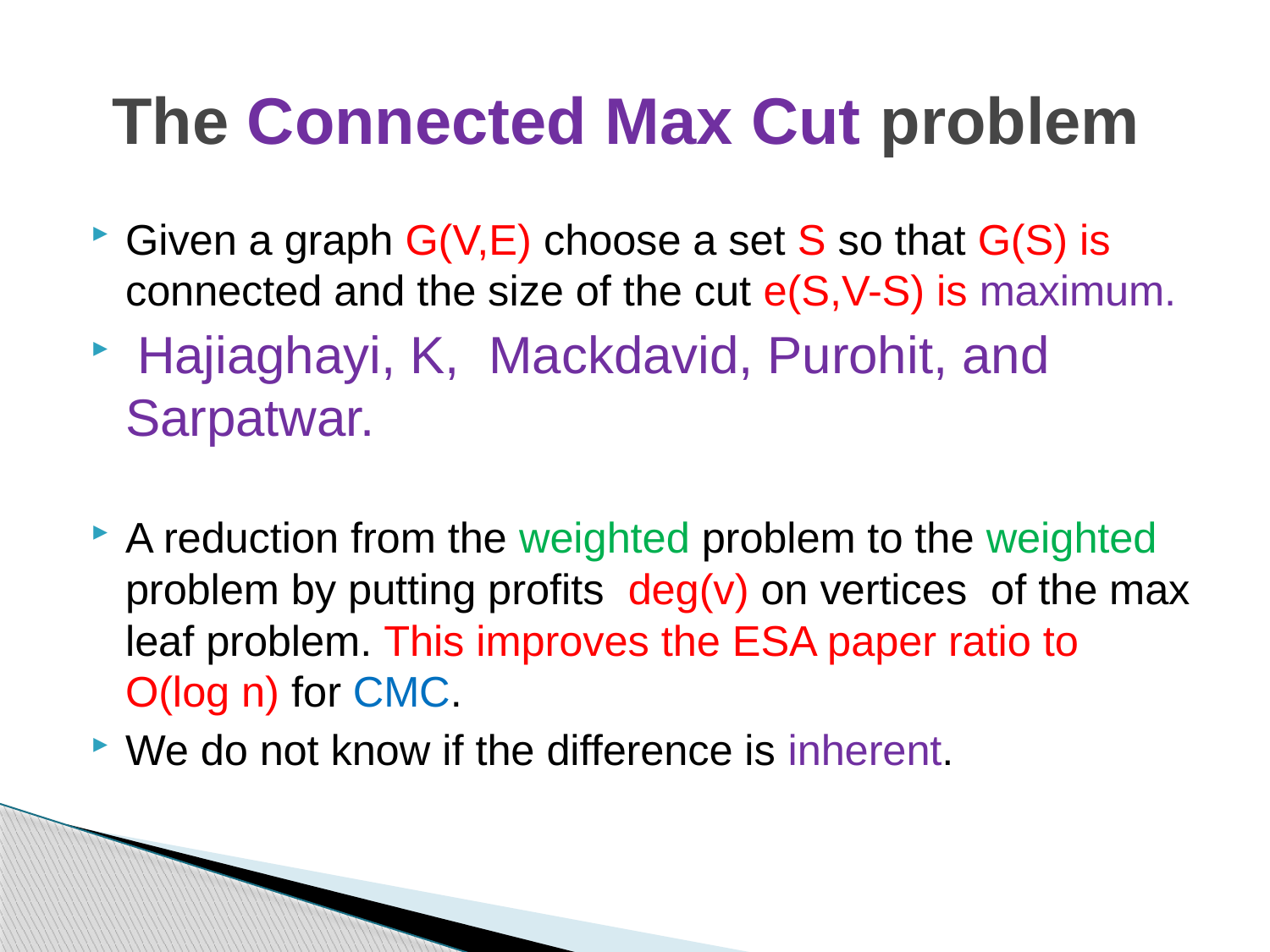

# The Connected Max Cut problem
Given a graph G(V,E) choose a set S so that G(S) is connected and the size of the cut e(S,V-S) is maximum.
 Hajiaghayi, K,  Mackdavid, Purohit, and Sarpatwar.

A reduction from the weighted problem to the weighted problem by putting profits  deg(v) on vertices  of the max leaf problem. This improves the ESA paper ratio to O(log n) for CMC.
We do not know if the difference is inherent.